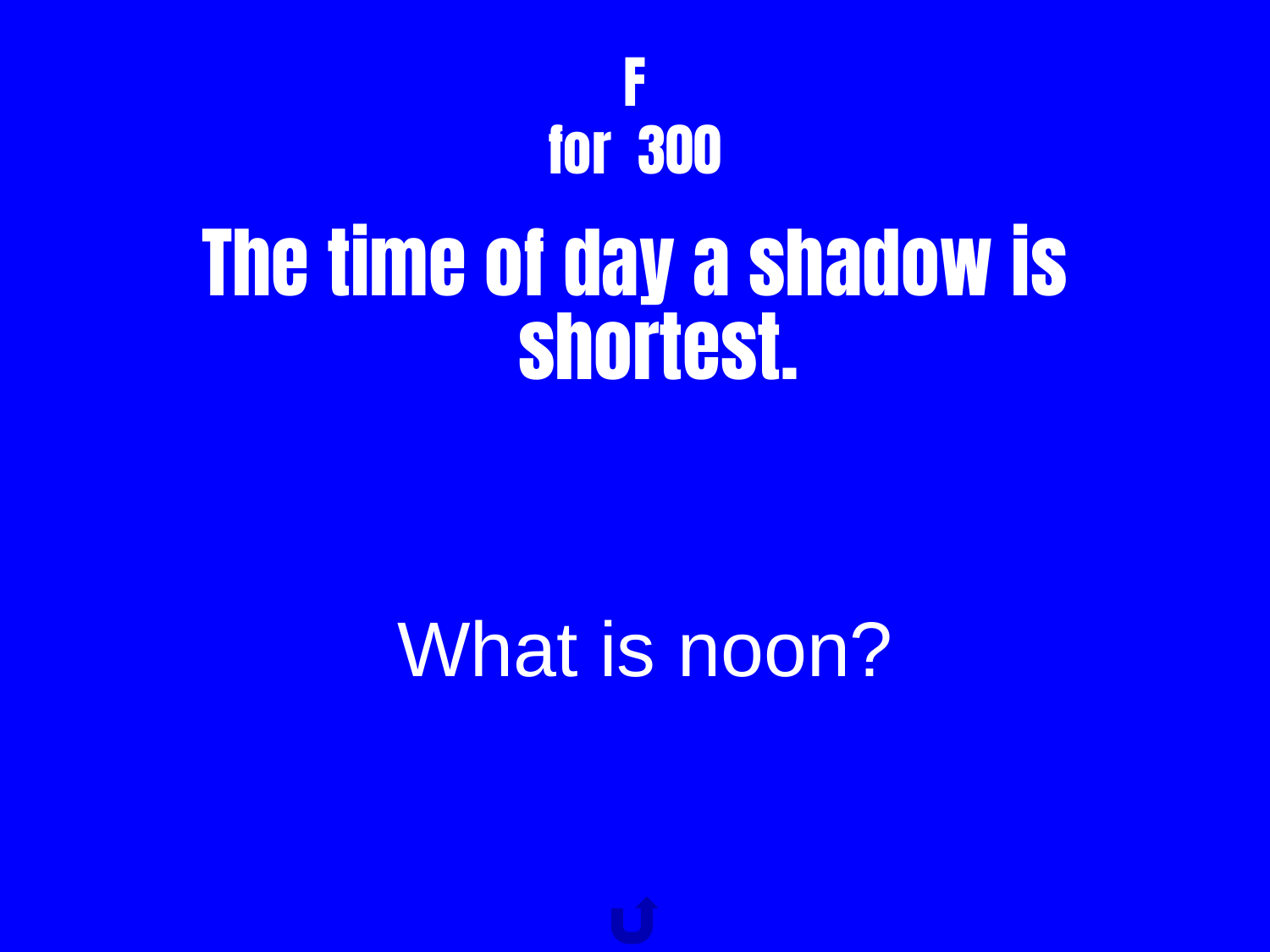

# F
for  300
The time of day a shadow is shortest.
What is noon?